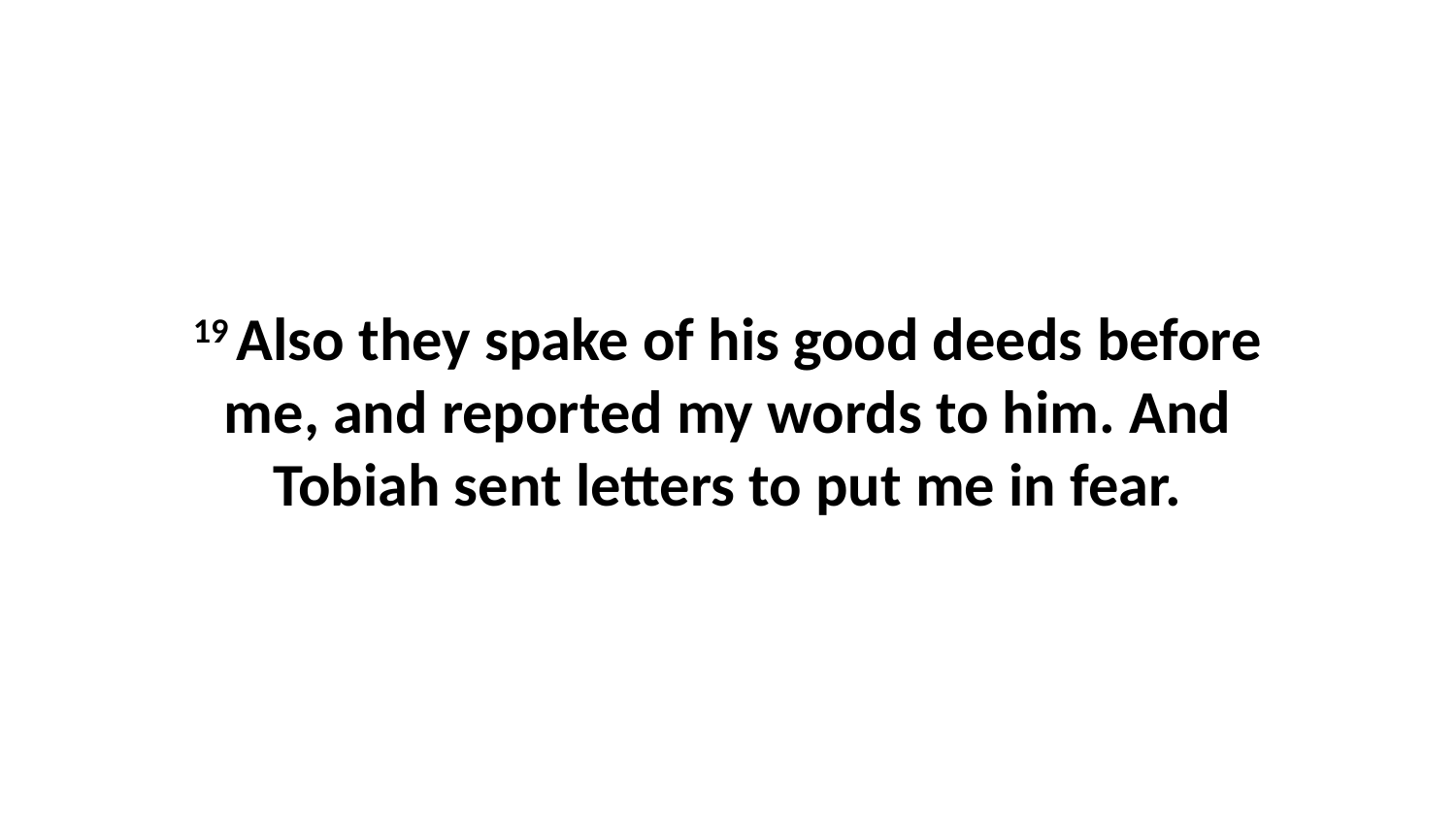

19 Also they spake of his good deeds before me, and reported my words to him. And Tobiah sent letters to put me in fear.